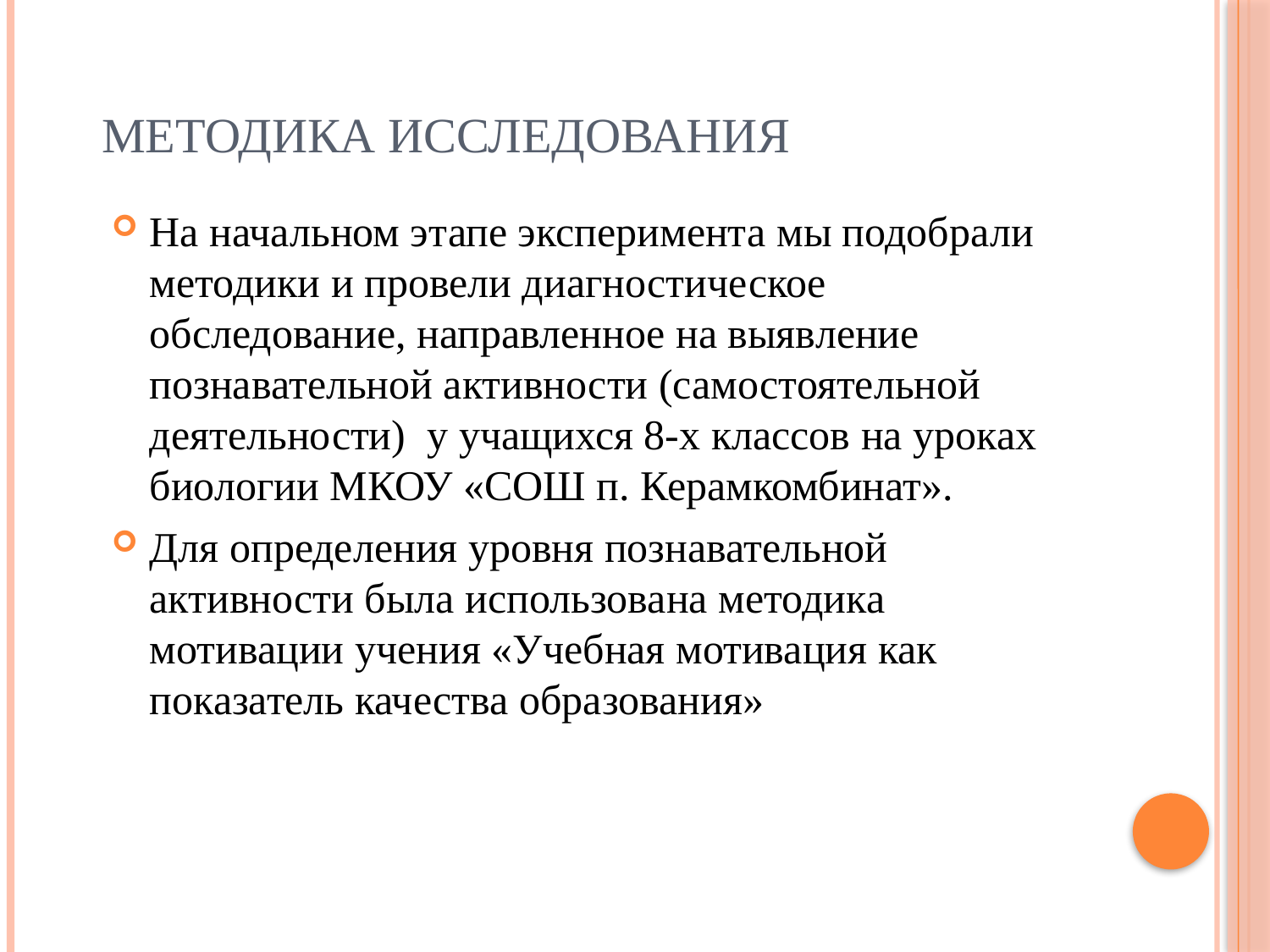

# Методика исследования
На начальном этапе эксперимента мы подобрали методики и провели диагностическое обследование, направленное на выявление познавательной активности (самостоятельной деятельности)  у учащихся 8-х классов на уроках биологии МКОУ «СОШ п. Керамкомбинат».
Для определения уровня познавательной активности была использована методика мотивации учения «Учебная мотивация как показатель качества образования»